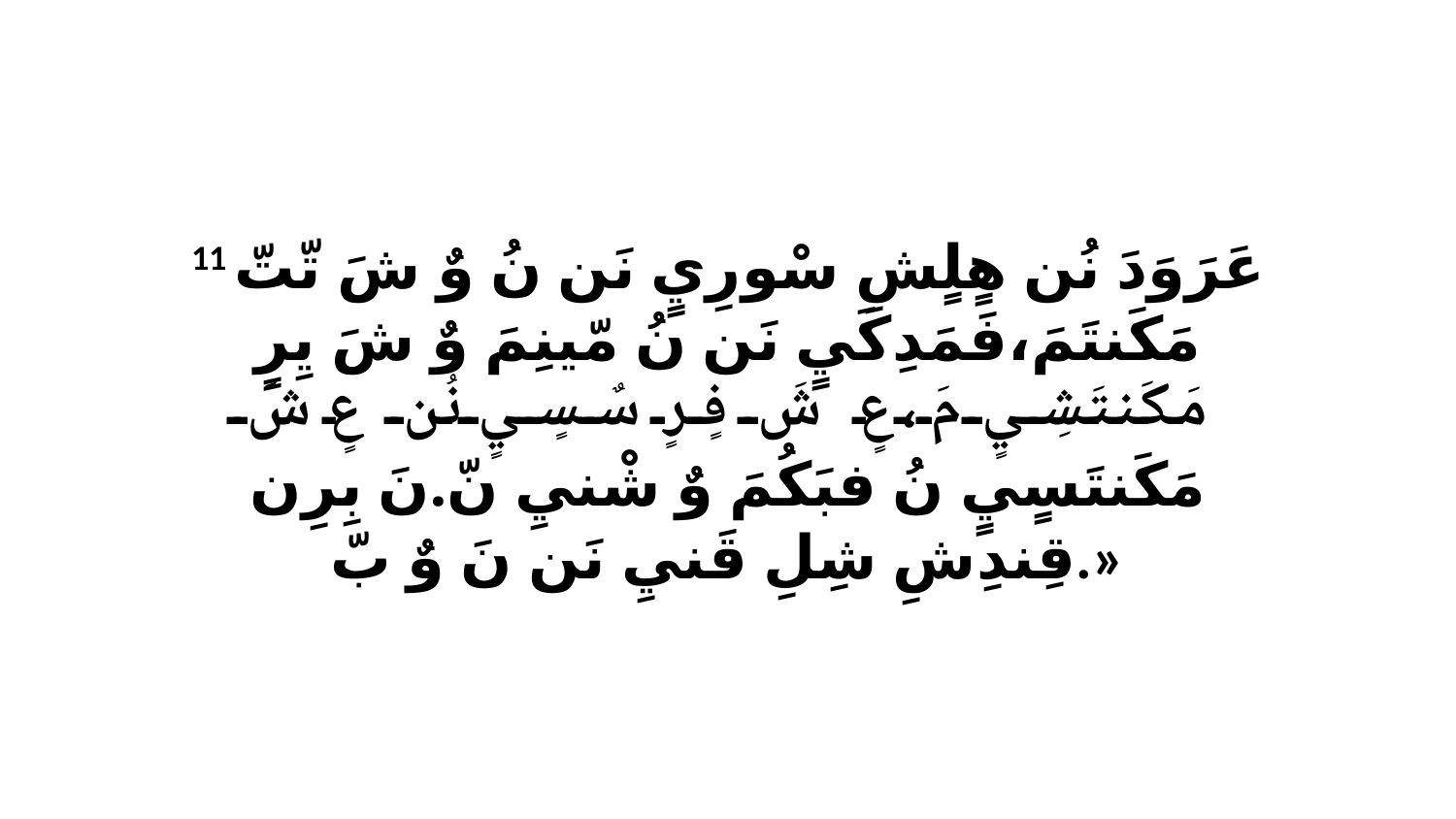

11 عَرَوَدَ نُن هٍلٍشِ سْورِيٍ نَن نُ وٌ شَ تّتّ مَكَنتَمَ،فَمَدِكَيٍ نَن نُ مّينِمَ وٌ شَ يِرٍ مَكَنتَشِيٍ مَ،عٍ شَ فٍرٍ سٌسٍيٍ نُن عٍ شَ مَكَنتَسٍيٍ نُ فبَكُمَ وٌ شْنيِ نّ.نَ بِرِن قِندِشِ شِلِ قَنيِ نَن نَ وٌ بّ.»